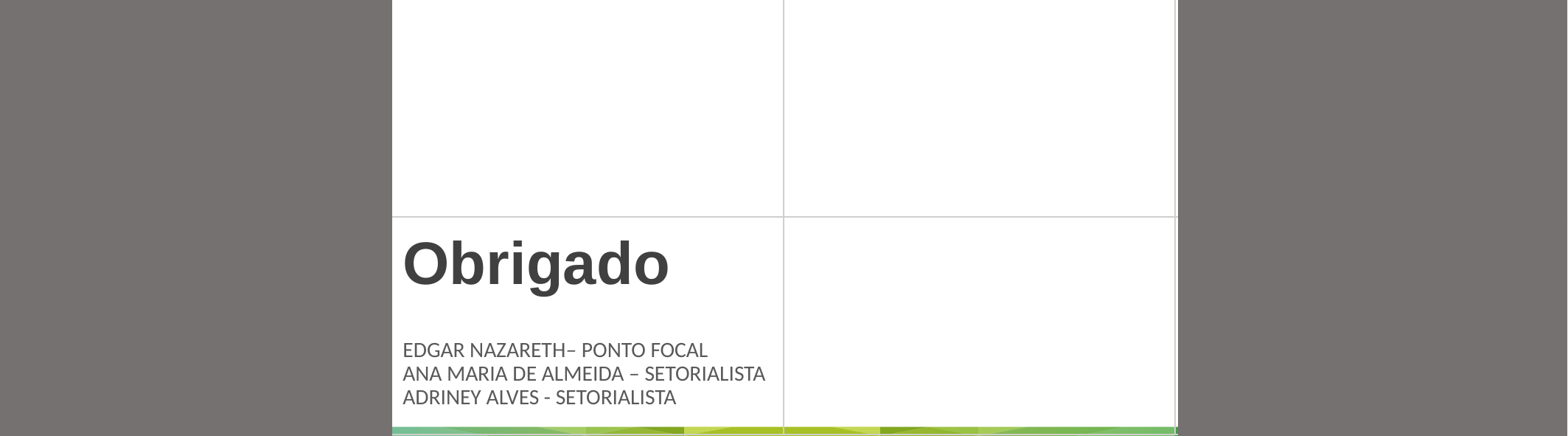

Obrigado

Edgar Nazareth– Ponto Focal
Ana Maria de Almeida – Setorialista
Adriney Alves - Setorialista